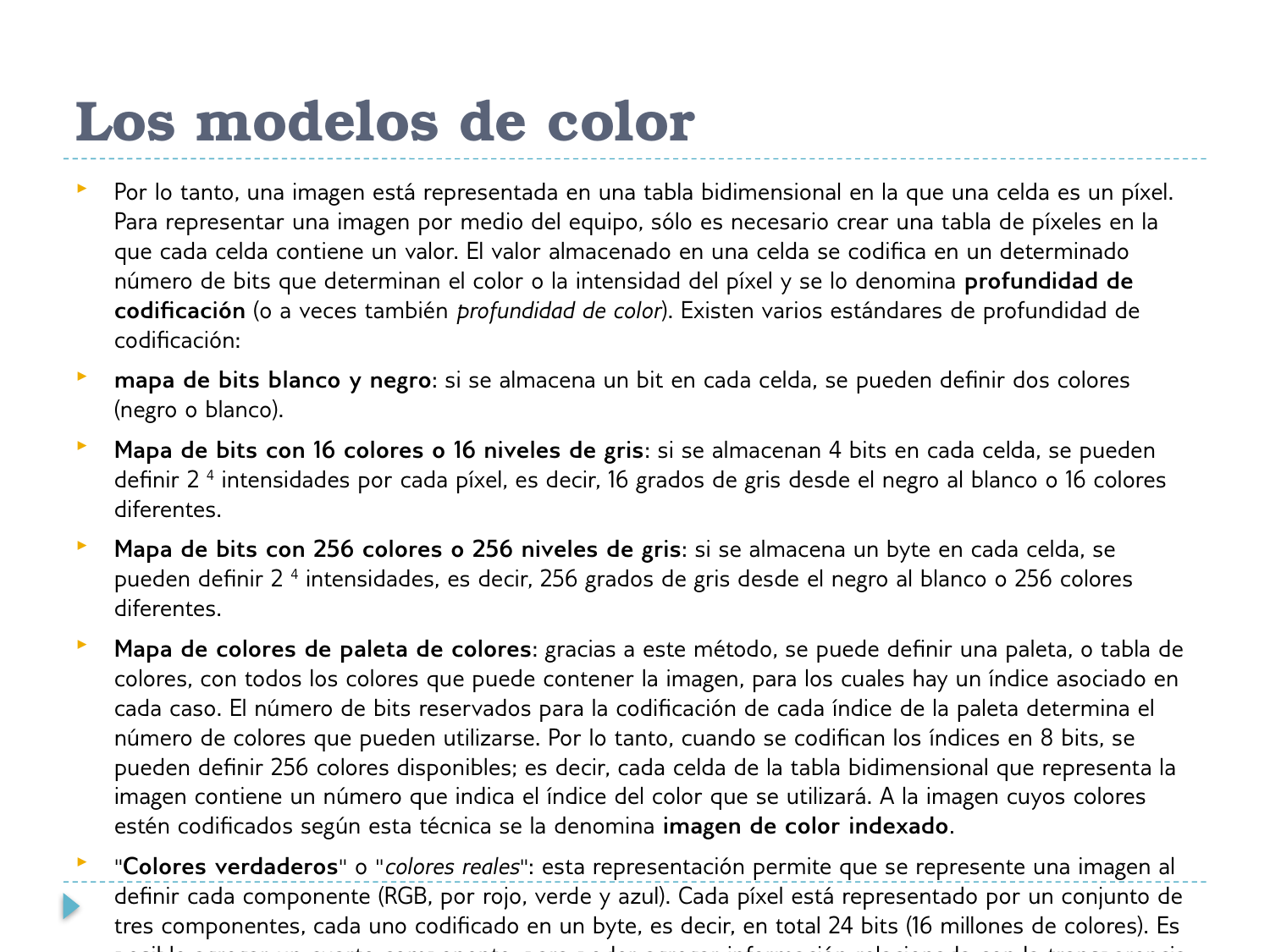

# Los modelos de color
Por lo tanto, una imagen está representada en una tabla bidimensional en la que una celda es un píxel. Para representar una imagen por medio del equipo, sólo es necesario crear una tabla de píxeles en la que cada celda contiene un valor. El valor almacenado en una celda se codifica en un determinado número de bits que determinan el color o la intensidad del píxel y se lo denomina profundidad de codificación (o a veces también profundidad de color). Existen varios estándares de profundidad de codificación:
mapa de bits blanco y negro: si se almacena un bit en cada celda, se pueden definir dos colores (negro o blanco).
Mapa de bits con 16 colores o 16 niveles de gris: si se almacenan 4 bits en cada celda, se pueden definir 2 4 intensidades por cada píxel, es decir, 16 grados de gris desde el negro al blanco o 16 colores diferentes.
Mapa de bits con 256 colores o 256 niveles de gris: si se almacena un byte en cada celda, se pueden definir 2 4 intensidades, es decir, 256 grados de gris desde el negro al blanco o 256 colores diferentes.
Mapa de colores de paleta de colores: gracias a este método, se puede definir una paleta, o tabla de colores, con todos los colores que puede contener la imagen, para los cuales hay un índice asociado en cada caso. El número de bits reservados para la codificación de cada índice de la paleta determina el número de colores que pueden utilizarse. Por lo tanto, cuando se codifican los índices en 8 bits, se pueden definir 256 colores disponibles; es decir, cada celda de la tabla bidimensional que representa la imagen contiene un número que indica el índice del color que se utilizará. A la imagen cuyos colores estén codificados según esta técnica se la denomina imagen de color indexado.
"Colores verdaderos" o "colores reales": esta representación permite que se represente una imagen al definir cada componente (RGB, por rojo, verde y azul). Cada píxel está representado por un conjunto de tres componentes, cada uno codificado en un byte, es decir, en total 24 bits (16 millones de colores). Es posible agregar un cuarto componente, para poder agregar información relacionada con la transparencia o la textura; en ese caso cada píxel estará codificado en 32 bits.